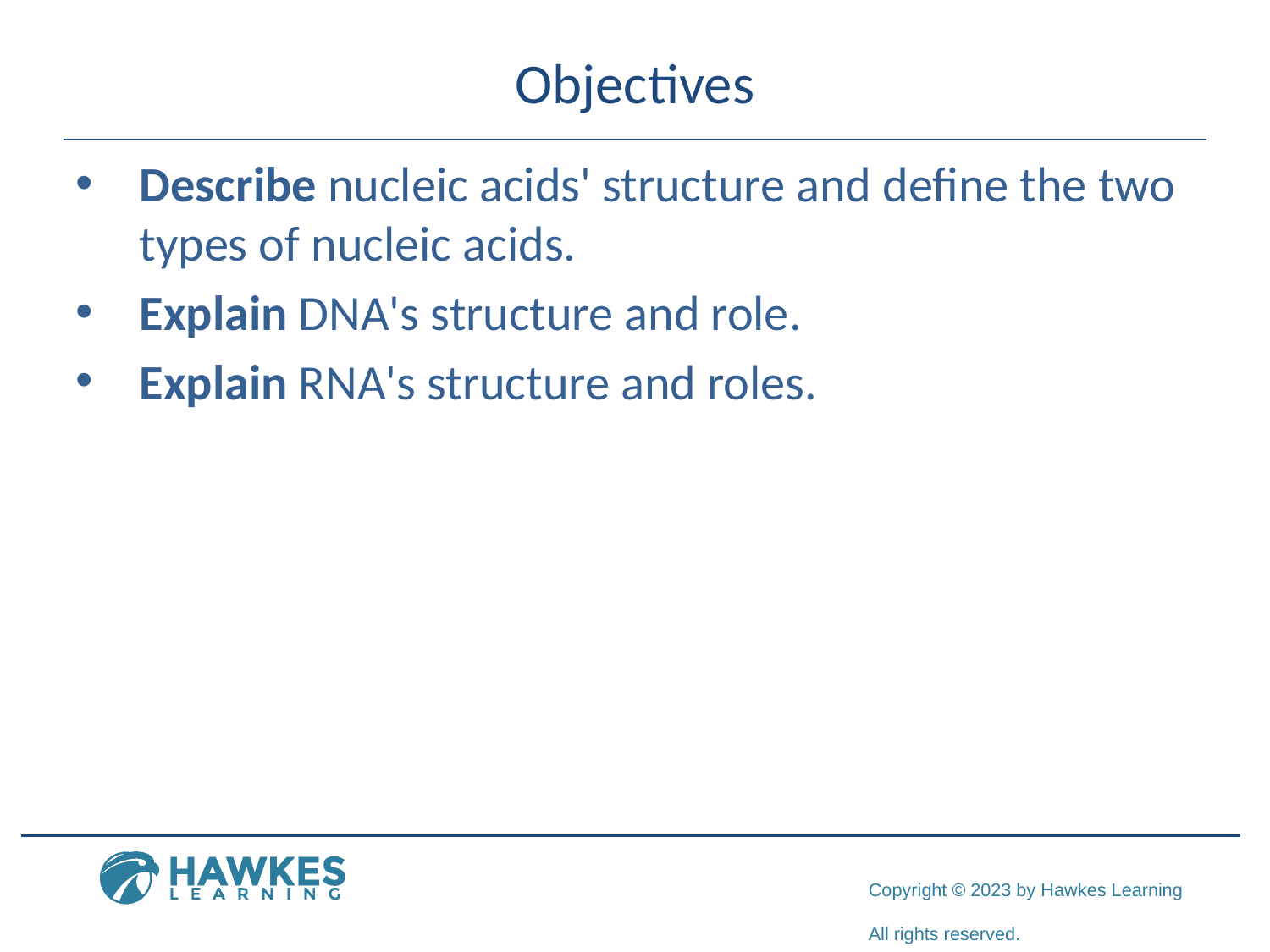

# Objectives
Describe nucleic acids' structure and define the two types of nucleic acids.
Explain DNA's structure and role.
Explain RNA's structure and roles.